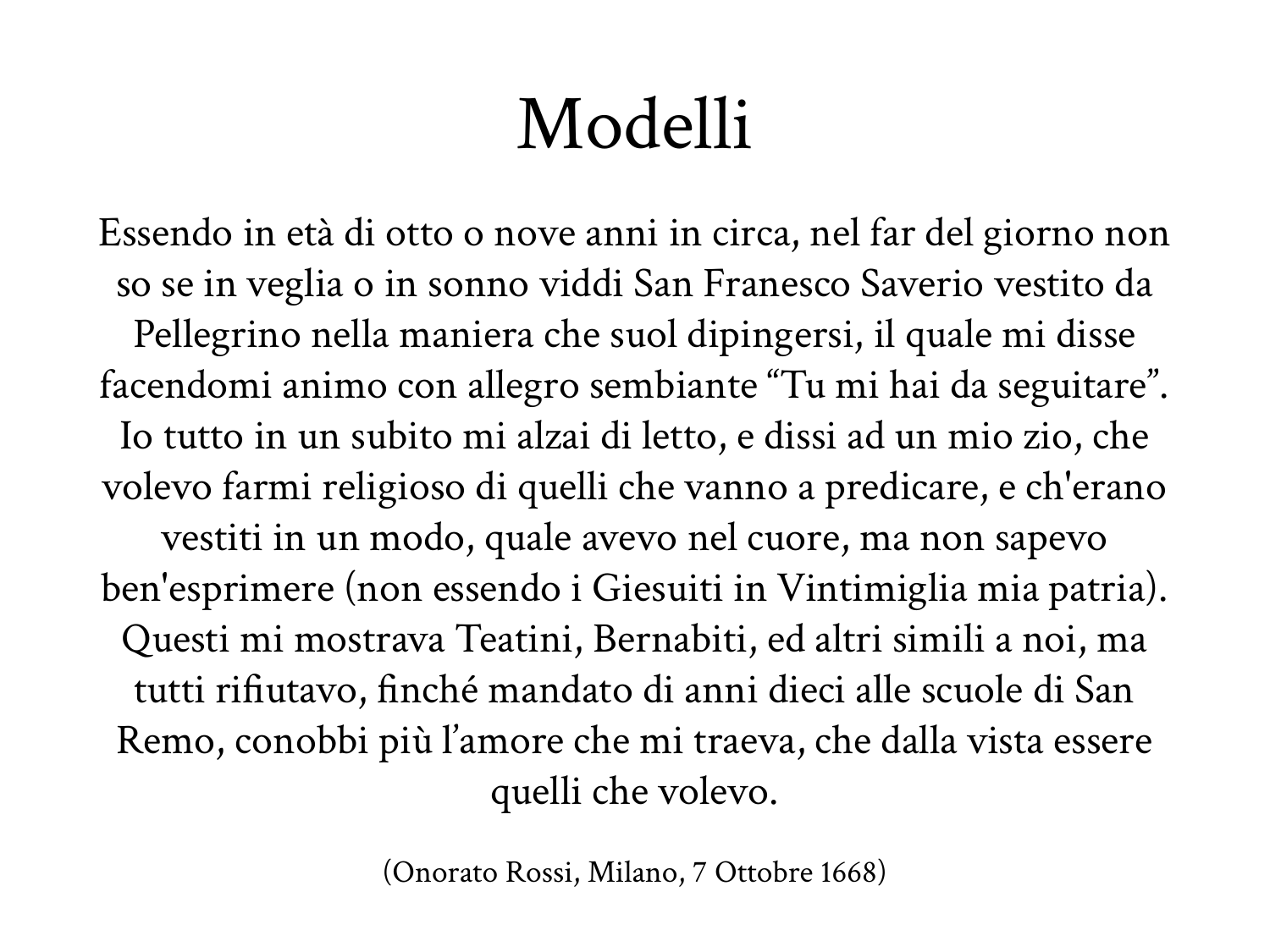

# Modelli
Essendo in età di otto o nove anni in circa, nel far del giorno non so se in veglia o in sonno viddi San Franesco Saverio vestito da Pellegrino nella maniera che suol dipingersi, il quale mi disse facendomi animo con allegro sembiante “Tu mi hai da seguitare”. Io tutto in un subito mi alzai di letto, e dissi ad un mio zio, che volevo farmi religioso di quelli che vanno a predicare, e ch'erano vestiti in un modo, quale avevo nel cuore, ma non sapevo ben'esprimere (non essendo i Giesuiti in Vintimiglia mia patria). Questi mi mostrava Teatini, Bernabiti, ed altri simili a noi, ma tutti rifiutavo, finché mandato di anni dieci alle scuole di San Remo, conobbi più l’amore che mi traeva, che dalla vista essere quelli che volevo.

(Onorato Rossi, Milano, 7 Ottobre 1668)